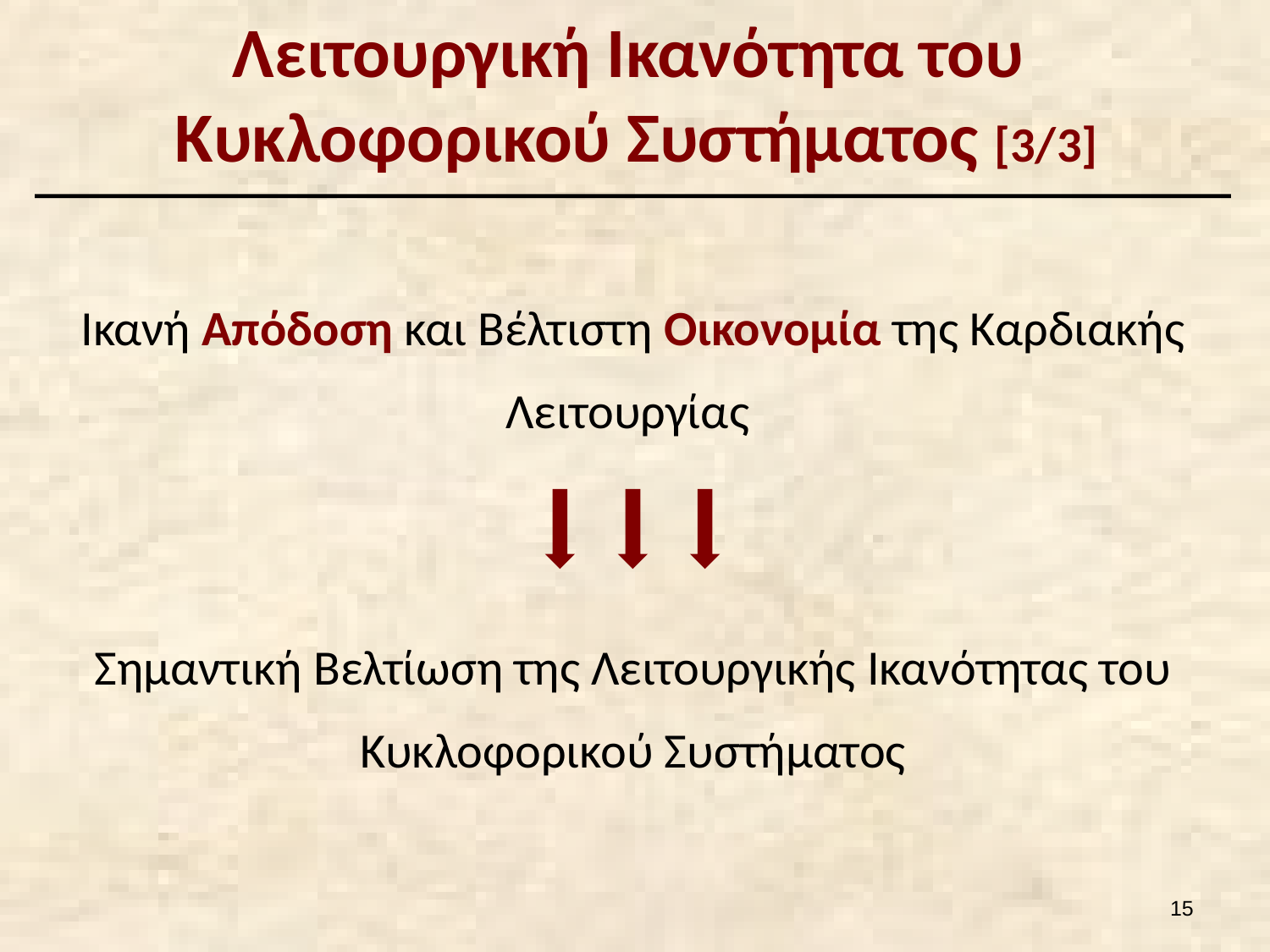

# Λειτουργική Ικανότητα του Κυκλοφορικού Συστήματος [3/3]

Ικανή Απόδοση και Βέλτιστη Οικονομία της Καρδιακής Λειτουργίας

Σημαντική Βελτίωση της Λειτουργικής Ικανότητας του Κυκλοφορικού Συστήματος
15